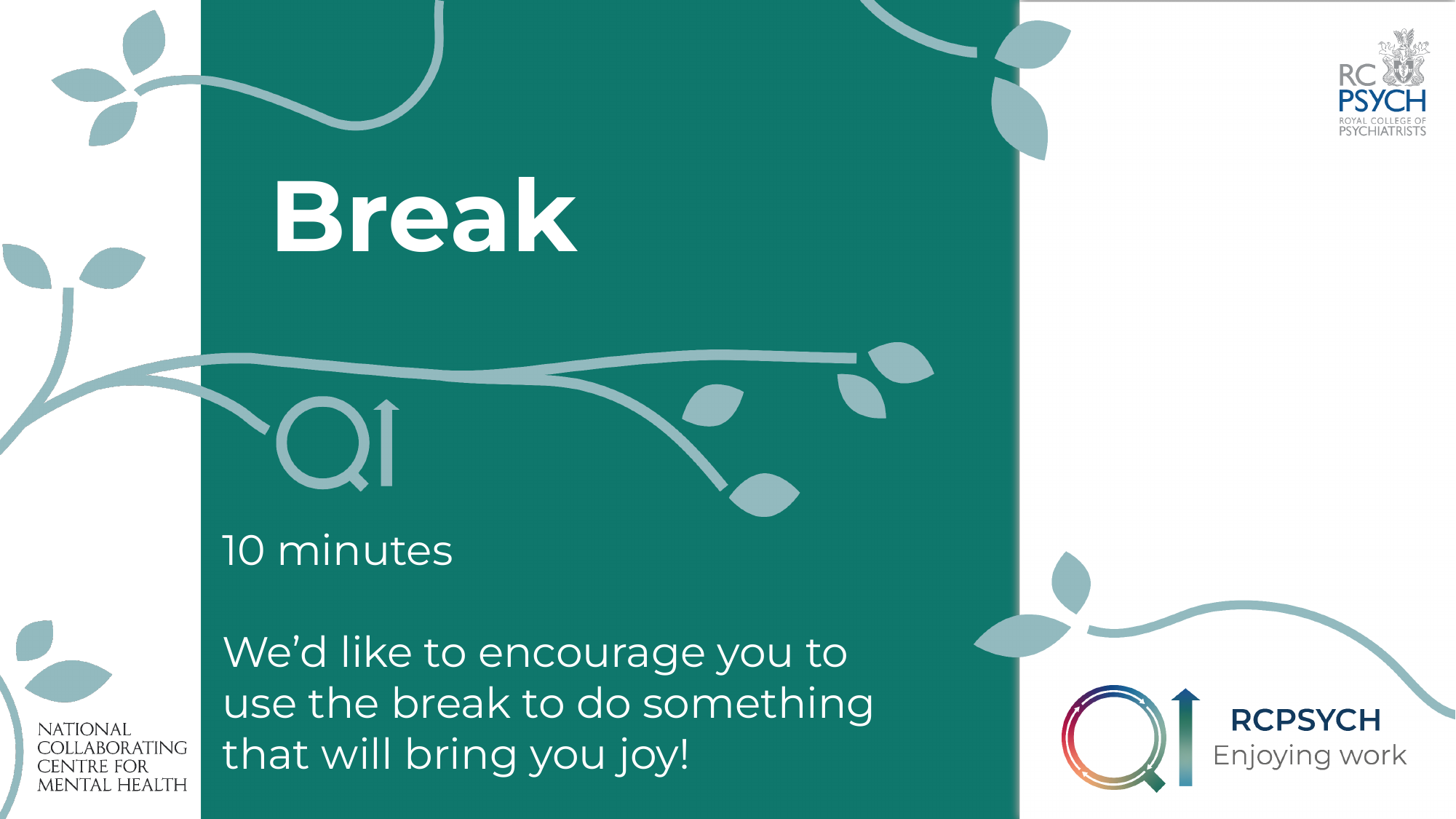

Break

10 minutes

We’d like to encourage you to use the break to do something that will bring you joy!